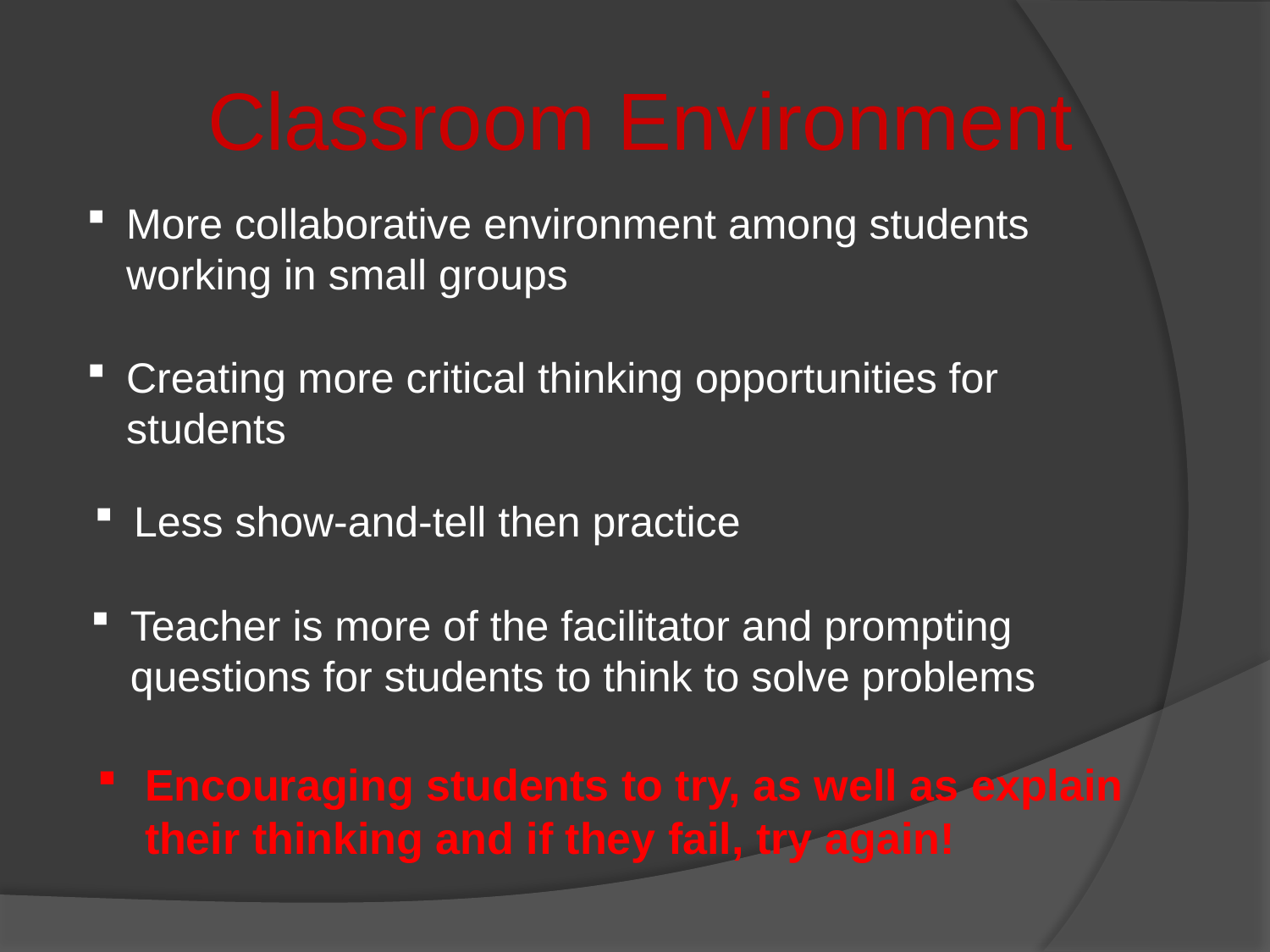

# Classroom Environment
More collaborative environment among students working in small groups
Creating more critical thinking opportunities for students
Less show-and-tell then practice
Teacher is more of the facilitator and prompting questions for students to think to solve problems
Encouraging students to try, as well as explain their thinking and if they fail, try again!